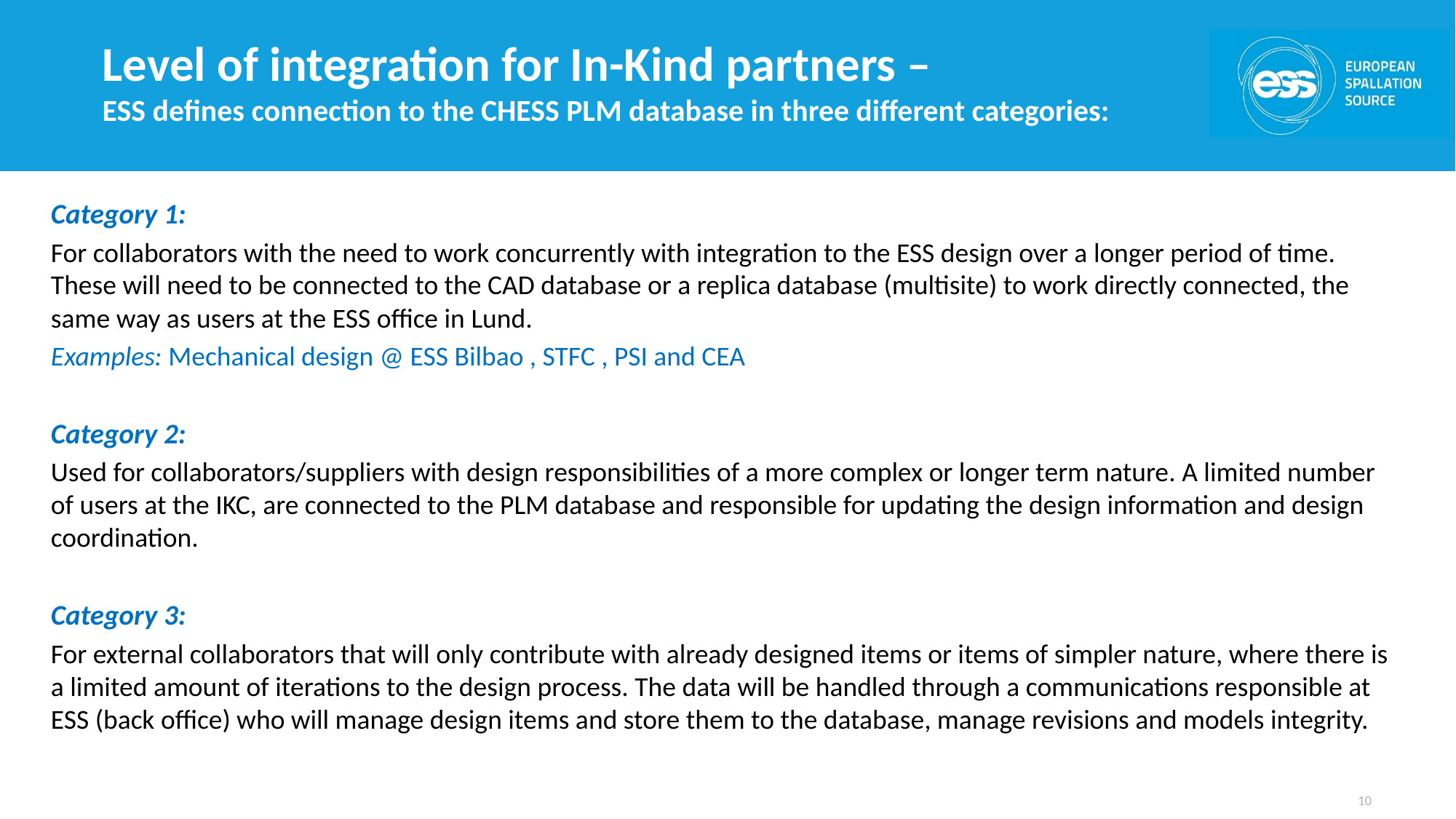

# Level of integration for In-Kind partners – ESS defines connection to the CHESS PLM database in three different categories:
Category 1:
For collaborators with the need to work concurrently with integration to the ESS design over a longer period of time. These will need to be connected to the CAD database or a replica database (multisite) to work directly connected, the same way as users at the ESS office in Lund.
Examples: Mechanical design @ ESS Bilbao , STFC , PSI and CEA

Category 2:
Used for collaborators/suppliers with design responsibilities of a more complex or longer term nature. A limited number of users at the IKC, are connected to the PLM database and responsible for updating the design information and design coordination.

Category 3:
For external collaborators that will only contribute with already designed items or items of simpler nature, where there is a limited amount of iterations to the design process. The data will be handled through a communications responsible at ESS (back office) who will manage design items and store them to the database, manage revisions and models integrity.

10